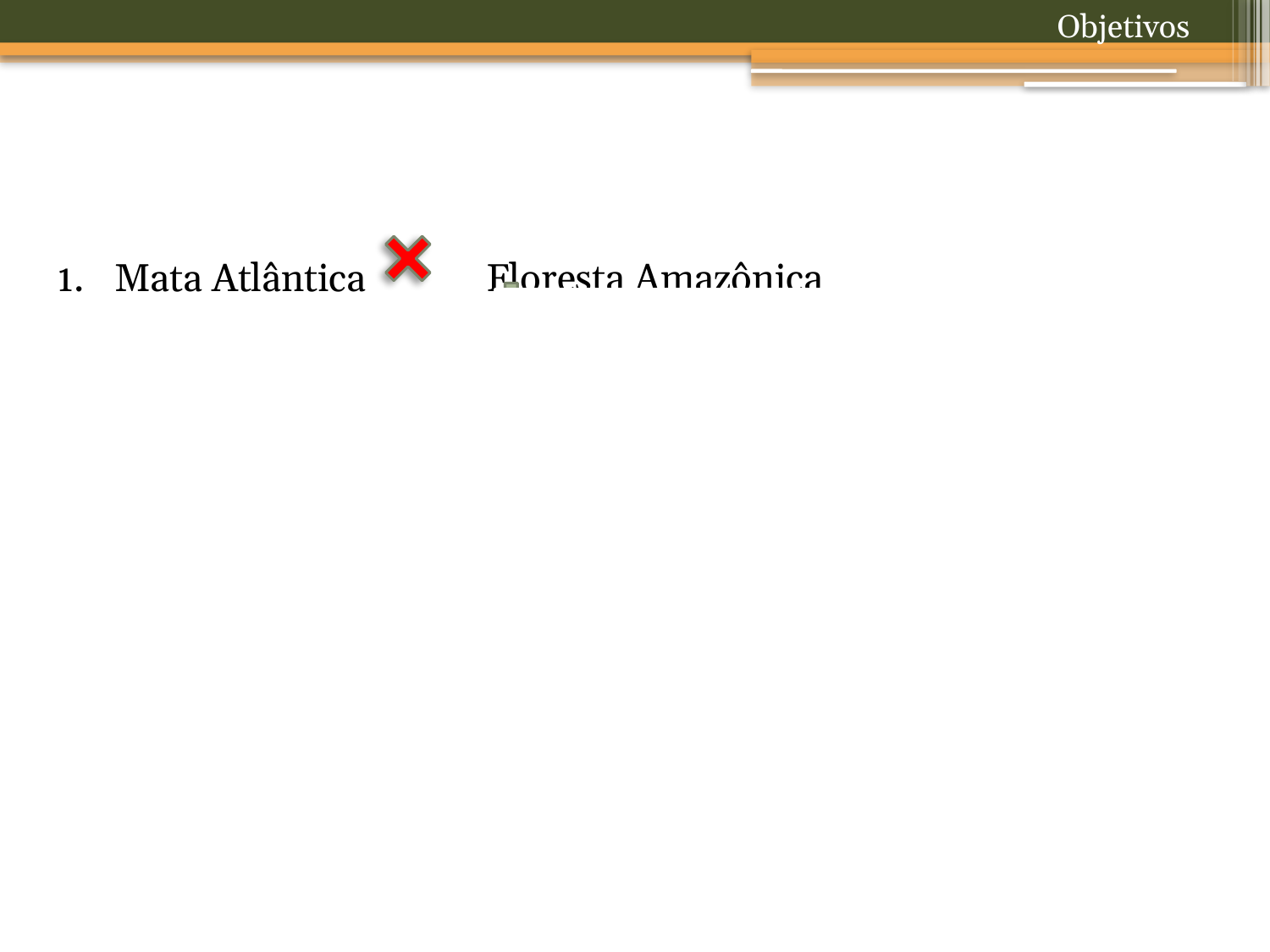

Objetivos

 Mata Atlântica	Floresta Amazônica
					Interagiram desde quando?
					rotas e sentido de interação.

2.  Refúgio florestal?

NRM 	Dinâmica da vegetação

					Estudos na região do ES

Padrões